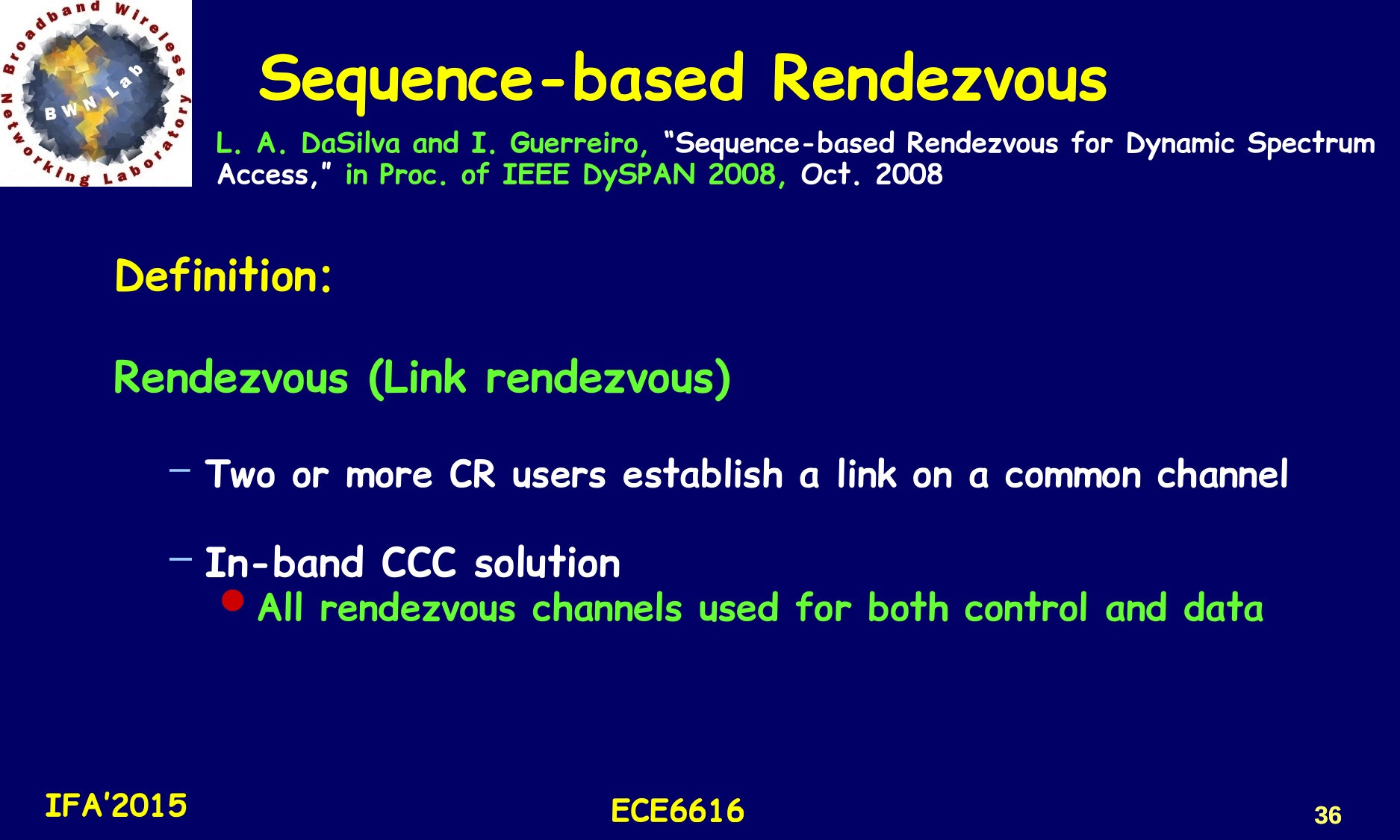

Sequence-based Rendezvous
L. A. DaSilva and I. Guerreiro, “Sequence-based Rendezvous for Dynamic Spectrum Access,” in Proc. of IEEE DySPAN 2008, Oct. 2008
Definition:

Rendezvous (Link rendezvous)

Two or more CR users establish a link on a common channel

In-band CCC solution
All rendezvous channels used for both control and data

36
36